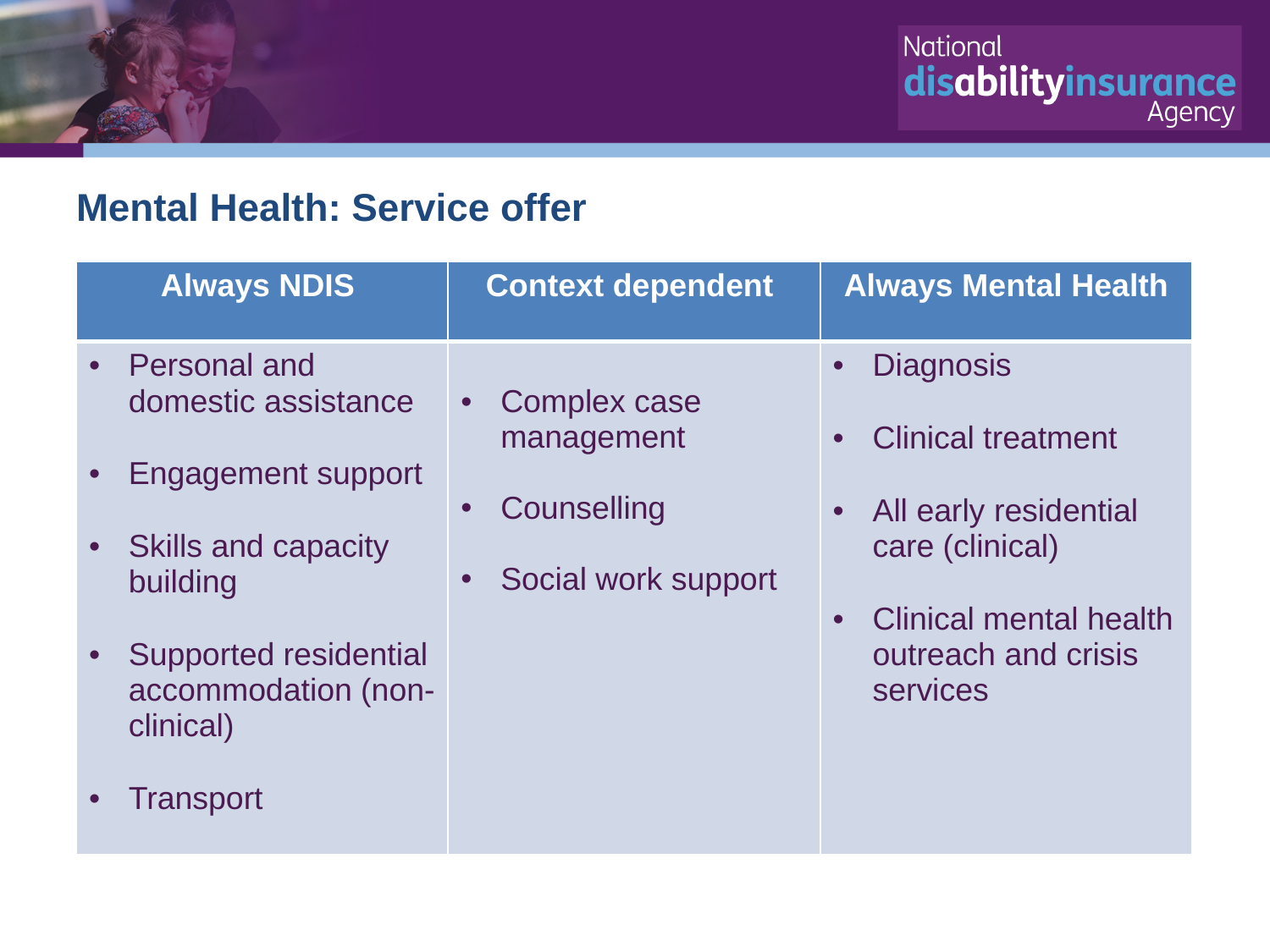

# Mental Health: Service offer
| Always NDIS | Context dependent | Always Mental Health |
| --- | --- | --- |
| Personal and domestic assistance Engagement support Skills and capacity building Supported residential accommodation (non-clinical) Transport | Complex case management Counselling Social work support | Diagnosis Clinical treatment All early residential care (clinical) Clinical mental health outreach and crisis services |